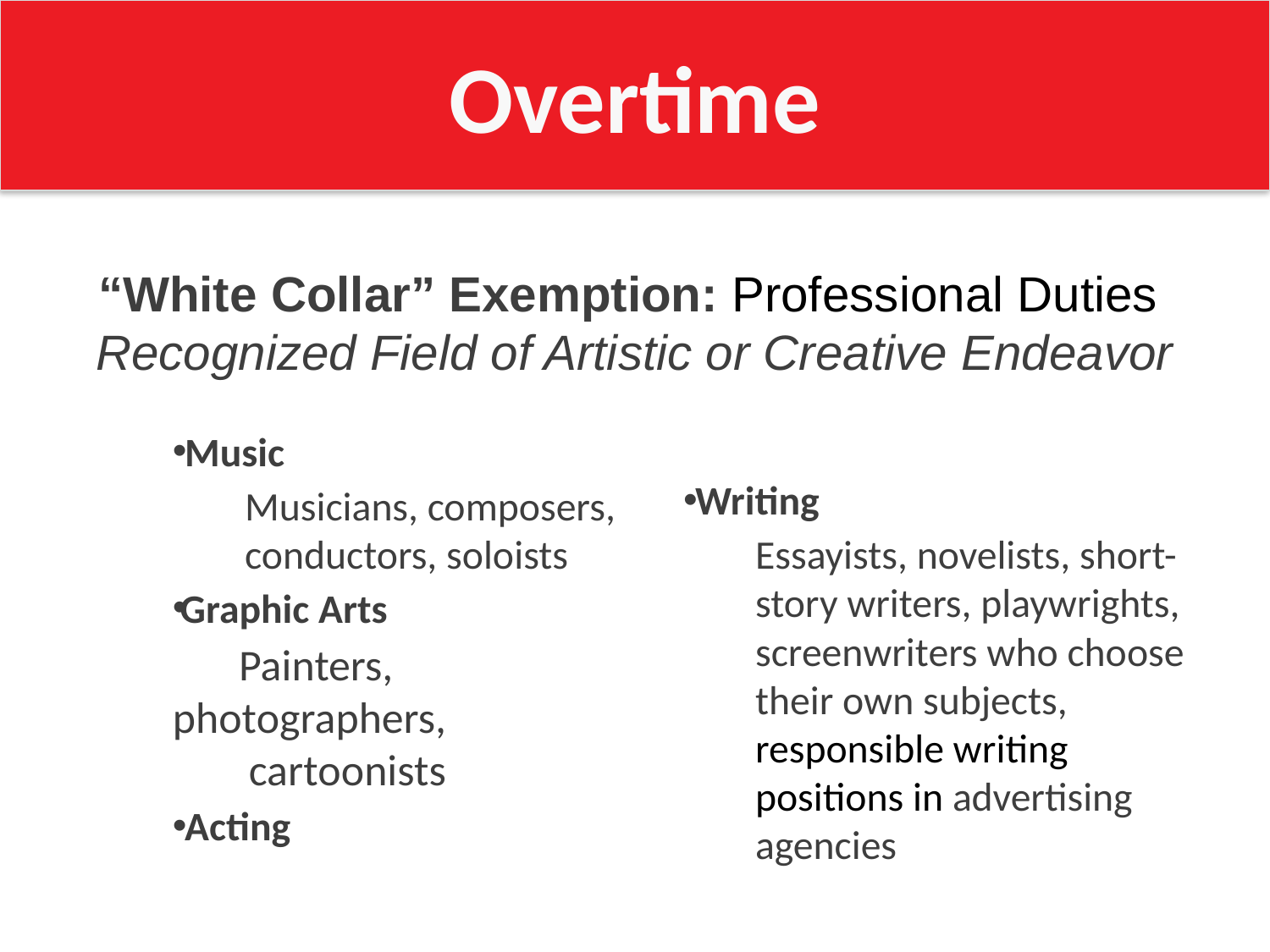

Overtime
“White Collar” Exemption: Professional Duties
Recognized Field of Artistic or Creative Endeavor
Music
Musicians, composers, conductors, soloists
Graphic Arts
	Painters, 	photographers,
	 cartoonists
Acting

Writing
Essayists, novelists, short-story writers, playwrights, screenwriters who choose their own subjects, responsible writing positions in advertising agencies